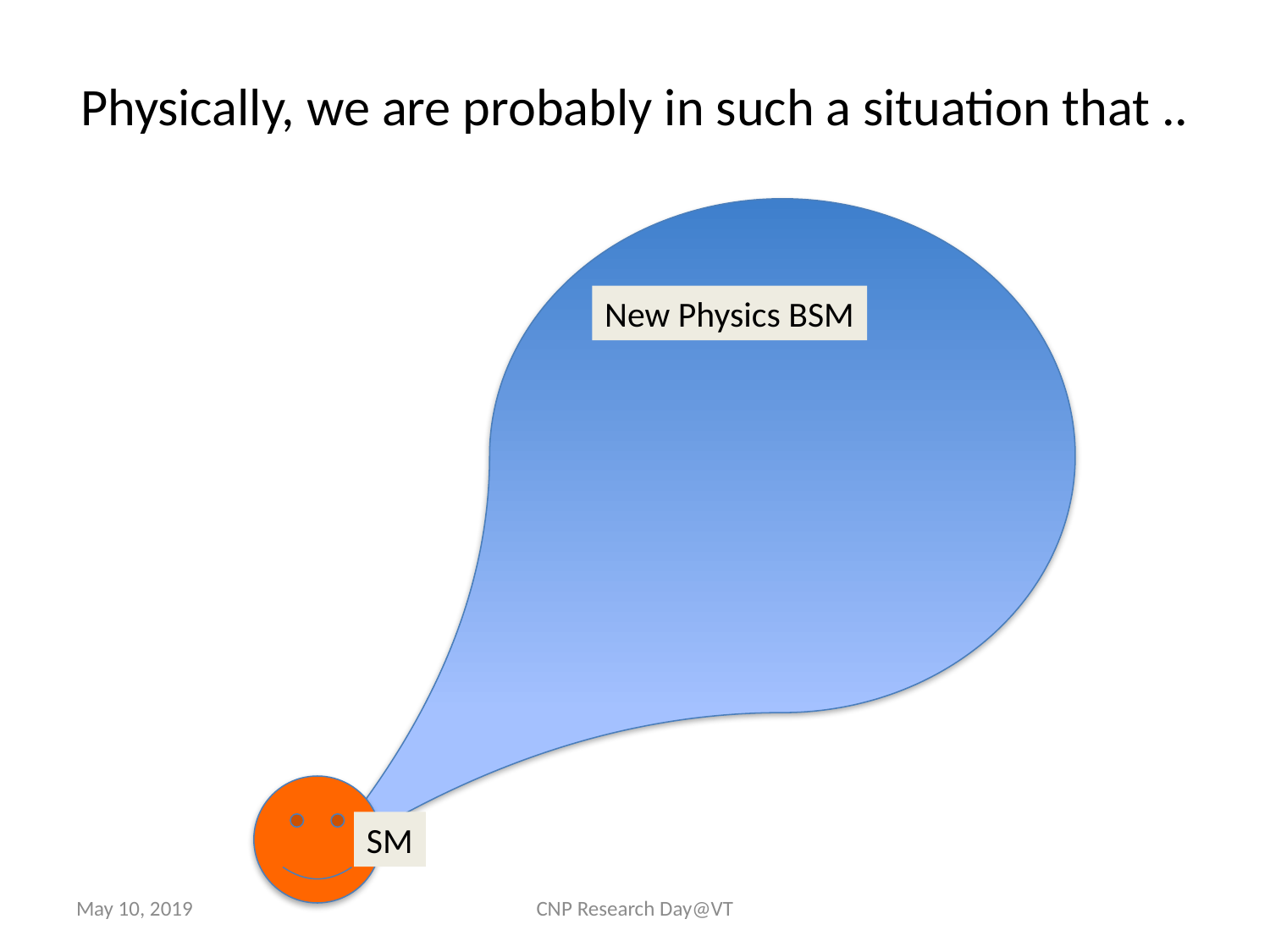

# Physically, we are probably in such a situation that ..

New Physics BSM

SM
May 10, 2019
CNP Research Day@VT